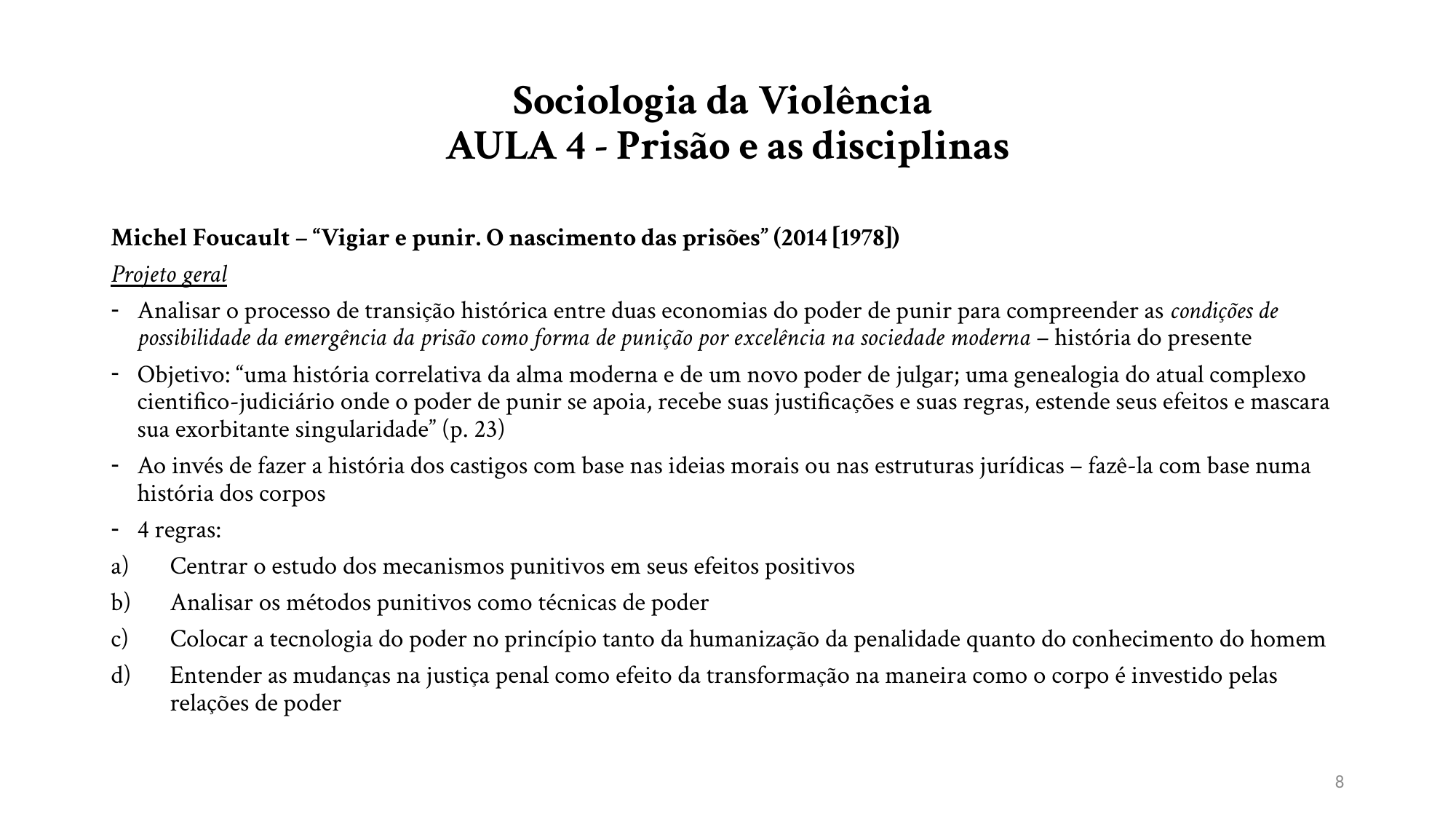

# Sociologia da Violência AULA 4 - Prisão e as disciplinas
Michel Foucault – “Vigiar e punir. O nascimento das prisões” (2014 [1978])
Projeto geral
Analisar o processo de transição histórica entre duas economias do poder de punir para compreender as condições de possibilidade da emergência da prisão como forma de punição por excelência na sociedade moderna – história do presente
Objetivo: “uma história correlativa da alma moderna e de um novo poder de julgar; uma genealogia do atual complexo cientifico-judiciário onde o poder de punir se apoia, recebe suas justificações e suas regras, estende seus efeitos e mascara sua exorbitante singularidade” (p. 23)
Ao invés de fazer a história dos castigos com base nas ideias morais ou nas estruturas jurídicas – fazê-la com base numa história dos corpos
4 regras:
Centrar o estudo dos mecanismos punitivos em seus efeitos positivos
Analisar os métodos punitivos como técnicas de poder
Colocar a tecnologia do poder no princípio tanto da humanização da penalidade quanto do conhecimento do homem
Entender as mudanças na justiça penal como efeito da transformação na maneira como o corpo é investido pelas relações de poder
8